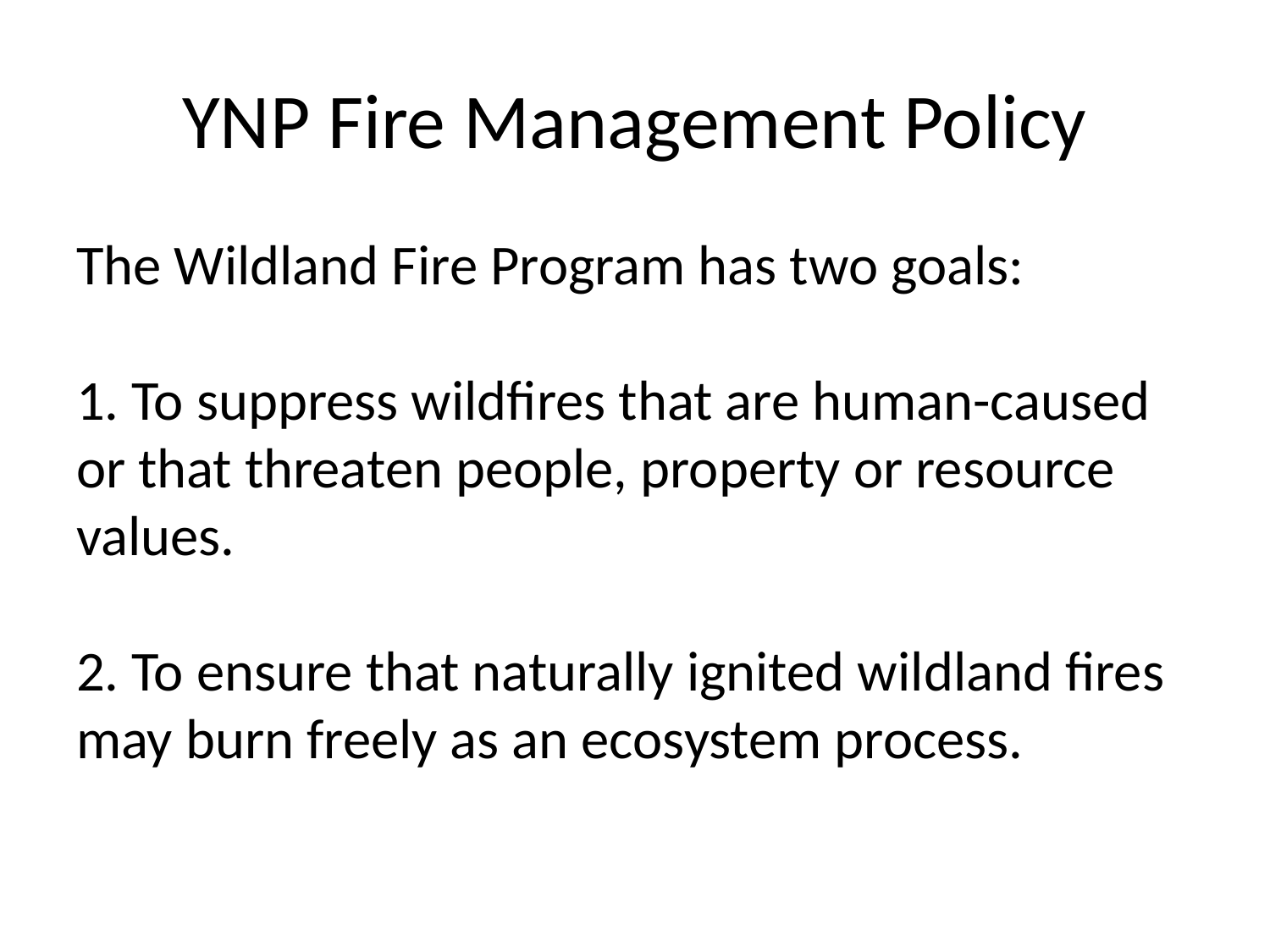

# YNP Fire Management Policy
The Wildland Fire Program has two goals:
1. To suppress wildfires that are human-caused or that threaten people, property or resource values.
2. To ensure that naturally ignited wildland fires may burn freely as an ecosystem process.